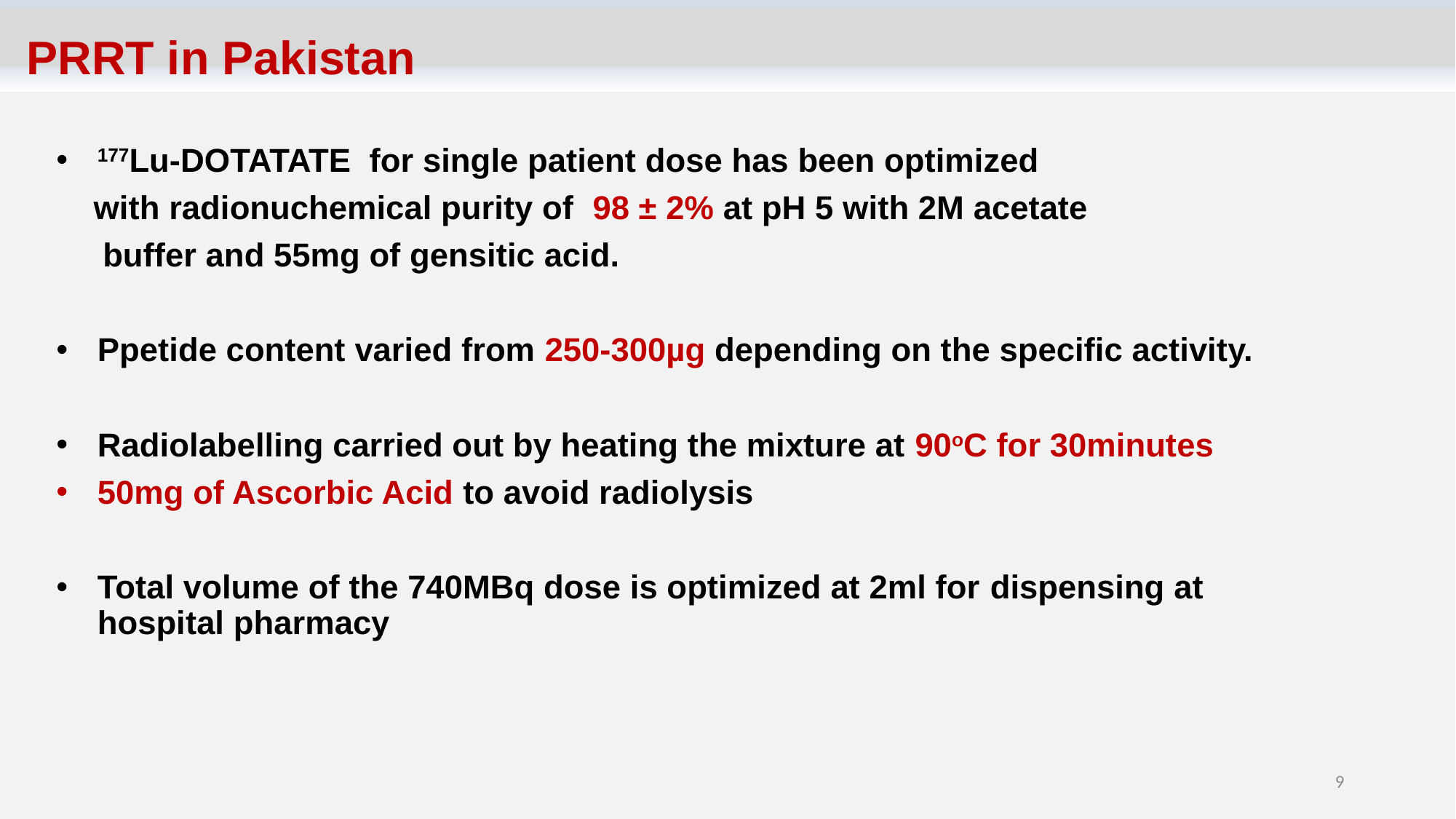

# PRRT in Pakistan
177Lu-DOTATATE  for single patient dose has been optimized
    with radionuchemical purity of  98 ± 2% at pH 5 with 2M acetate
     buffer and 55mg of gensitic acid.

Ppetide content varied from 250-300µg depending on the specific activity.

Radiolabelling carried out by heating the mixture at 90oC for 30minutes
50mg of Ascorbic Acid to avoid radiolysis

Total volume of the 740MBq dose is optimized at 2ml for dispensing at hospital pharmacy

9